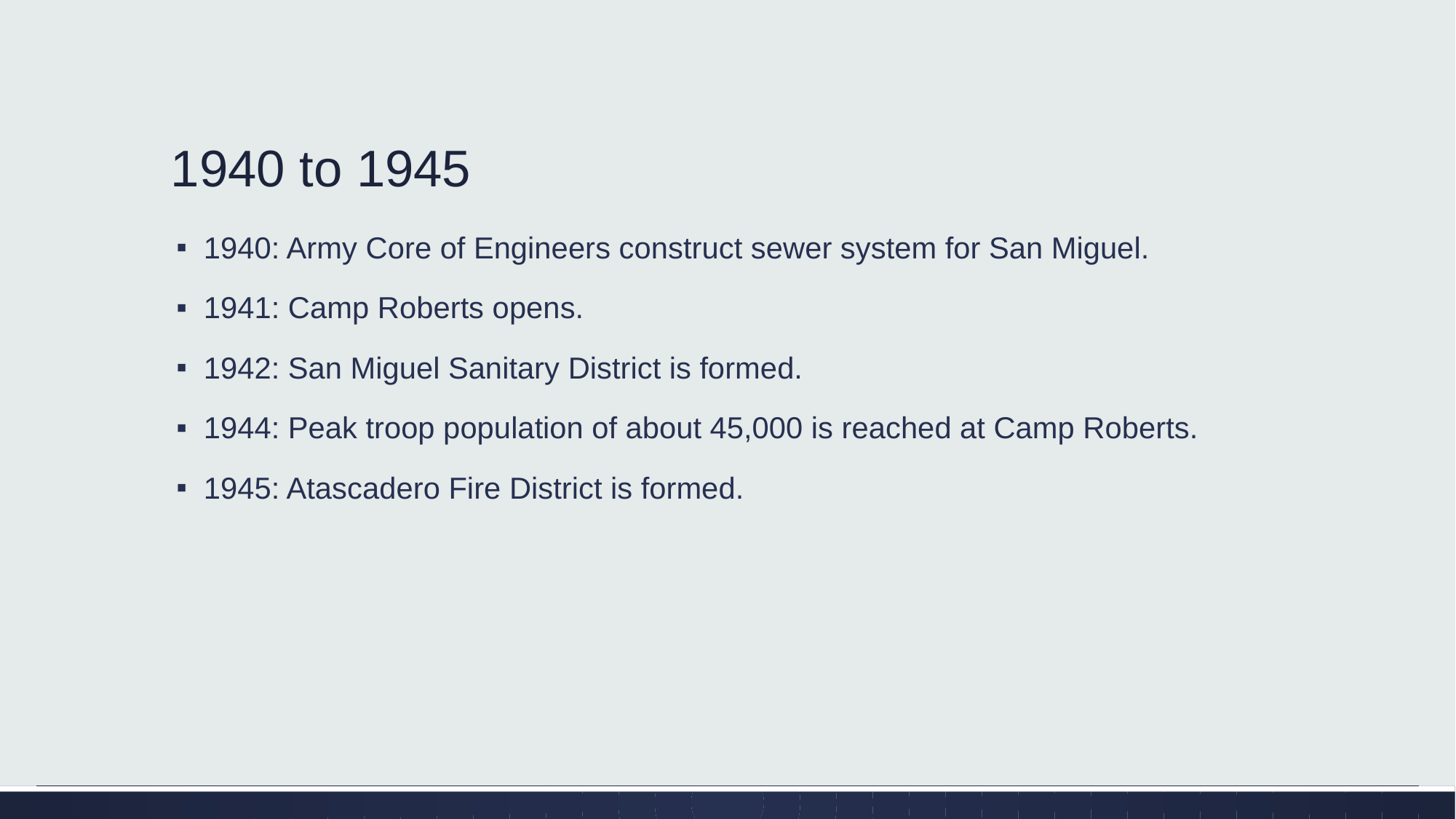

# 1940 to 1945
1940: Army Core of Engineers construct sewer system for San Miguel.
1941: Camp Roberts opens.
1942: San Miguel Sanitary District is formed.
1944: Peak troop population of about 45,000 is reached at Camp Roberts.
1945: Atascadero Fire District is formed.